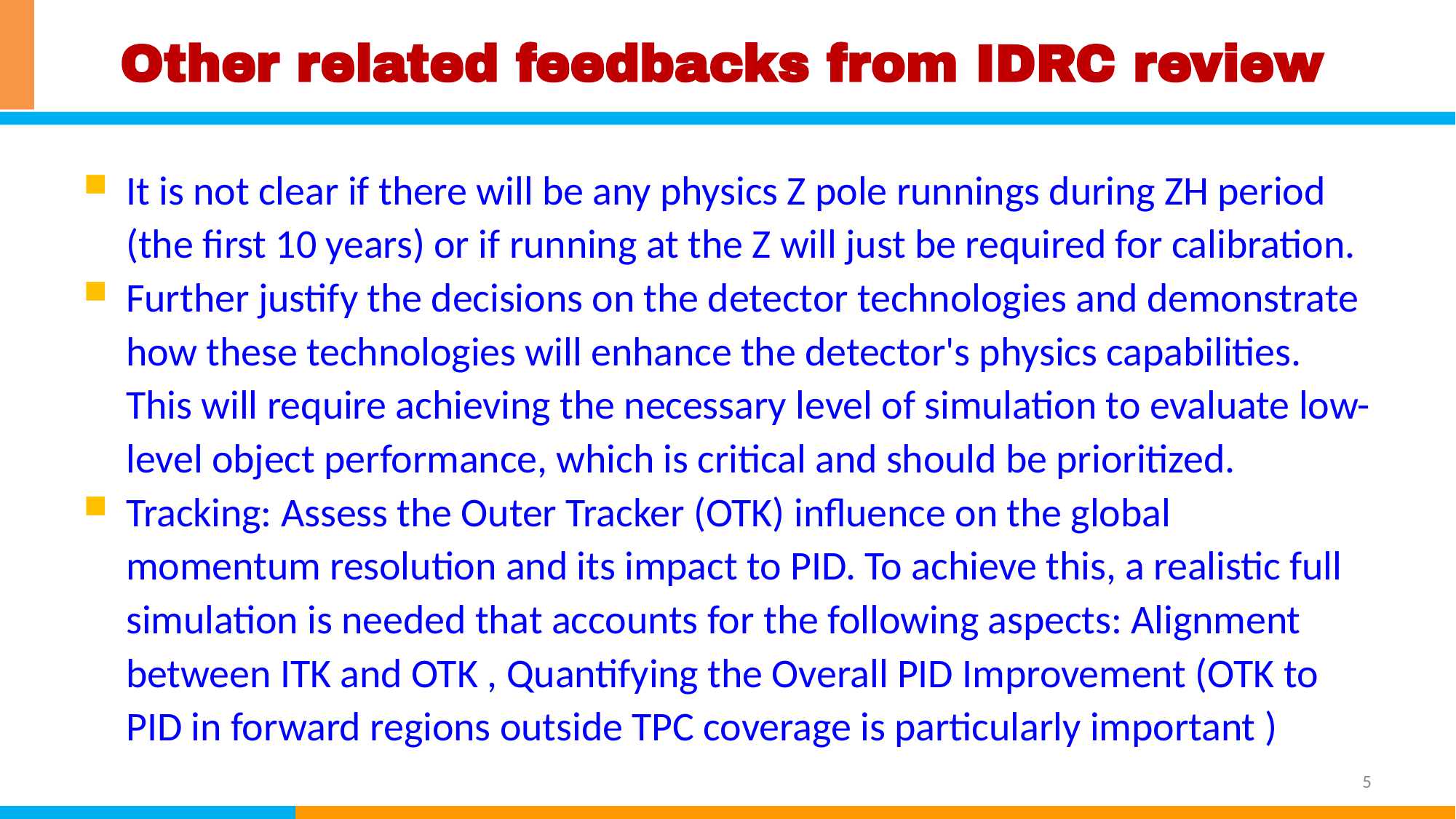

# Other related feedbacks from IDRC review
It is not clear if there will be any physics Z pole runnings during ZH period (the first 10 years) or if running at the Z will just be required for calibration.
Further justify the decisions on the detector technologies and demonstrate how these technologies will enhance the detector's physics capabilities. This will require achieving the necessary level of simulation to evaluate low-level object performance, which is critical and should be prioritized.
Tracking: Assess the Outer Tracker (OTK) influence on the global momentum resolution and its impact to PID. To achieve this, a realistic full simulation is needed that accounts for the following aspects: Alignment between ITK and OTK , Quantifying the Overall PID Improvement (OTK to PID in forward regions outside TPC coverage is particularly important )

5